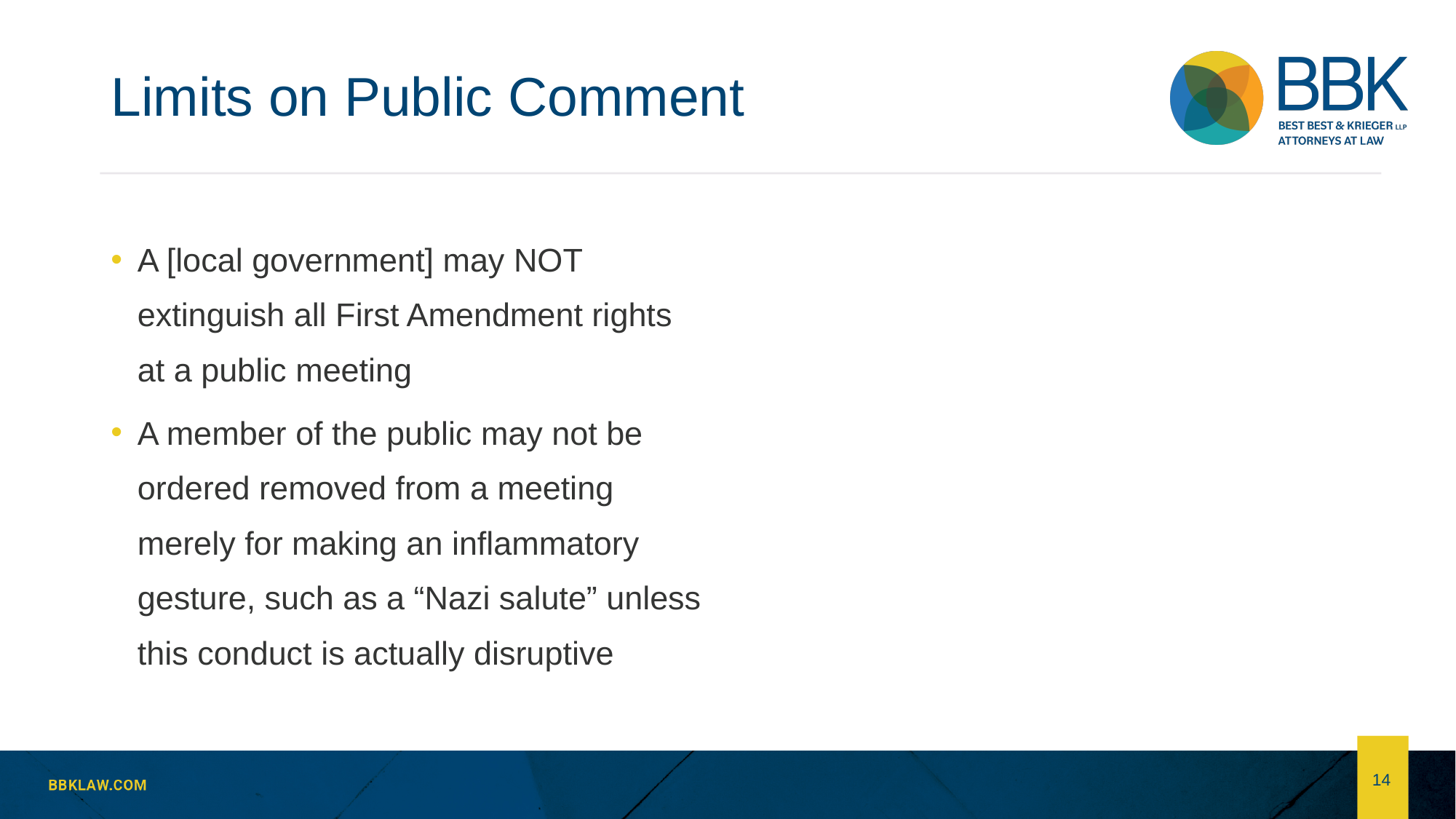

# Limits on Public Comment
A [local government] may NOT extinguish all First Amendment rights at a public meeting
A member of the public may not be ordered removed from a meeting merely for making an inflammatory gesture, such as a “Nazi salute” unless this conduct is actually disruptive

14